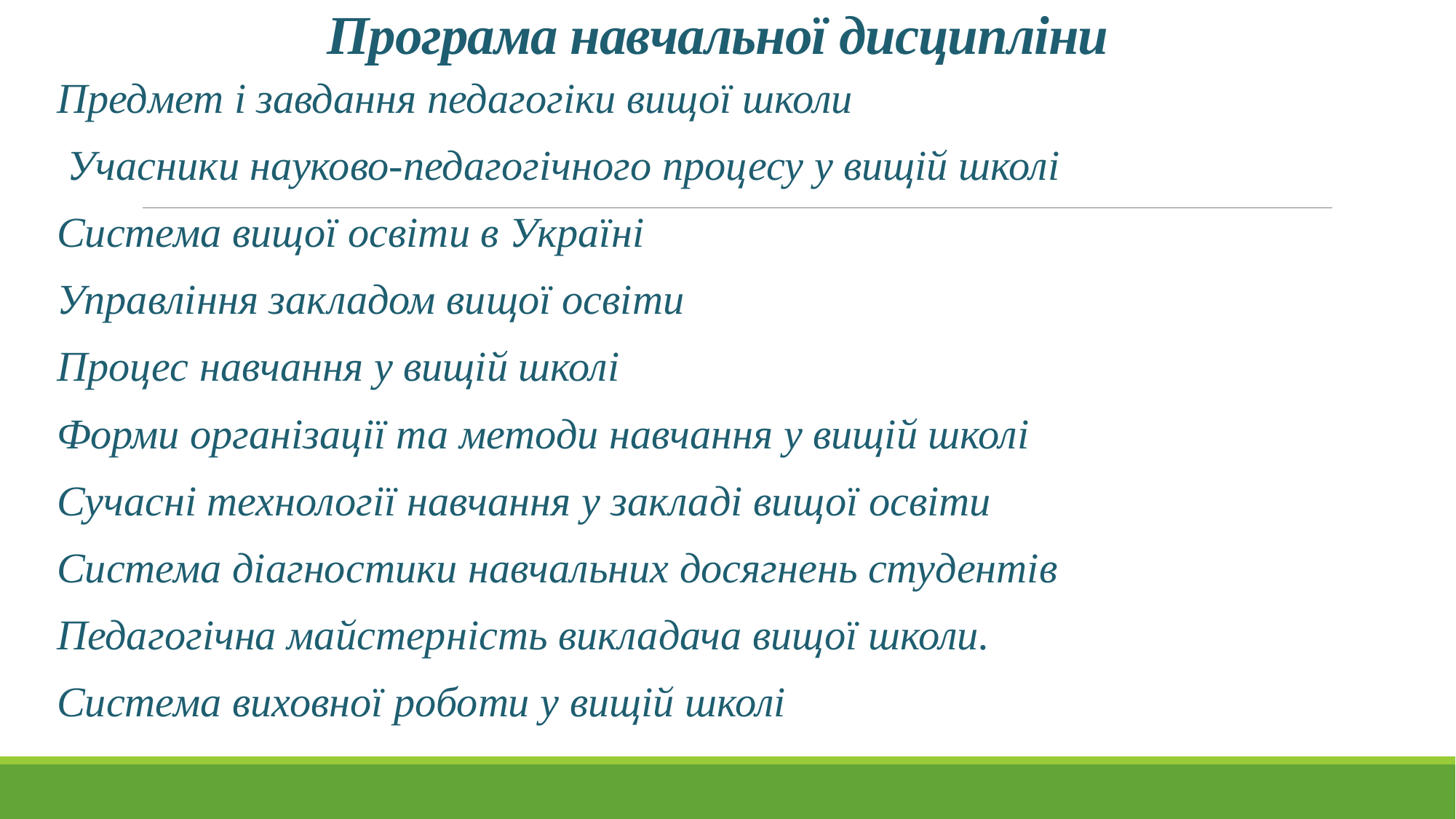

# Програма навчальної дисципліни
Предмет і завдання педагогіки вищої школи
 Учасники науково-педагогічного процесу у вищій школі
Система вищої освіти в Україні
Управління закладом вищої освіти
Процес навчання у вищій школі
Форми організації та методи навчання у вищій школі
Сучасні технології навчання у закладі вищої освіти
Система діагностики навчальних досягнень студентів
Педагогічна майстерність викладача вищої школи.
Система виховної роботи у вищій школі